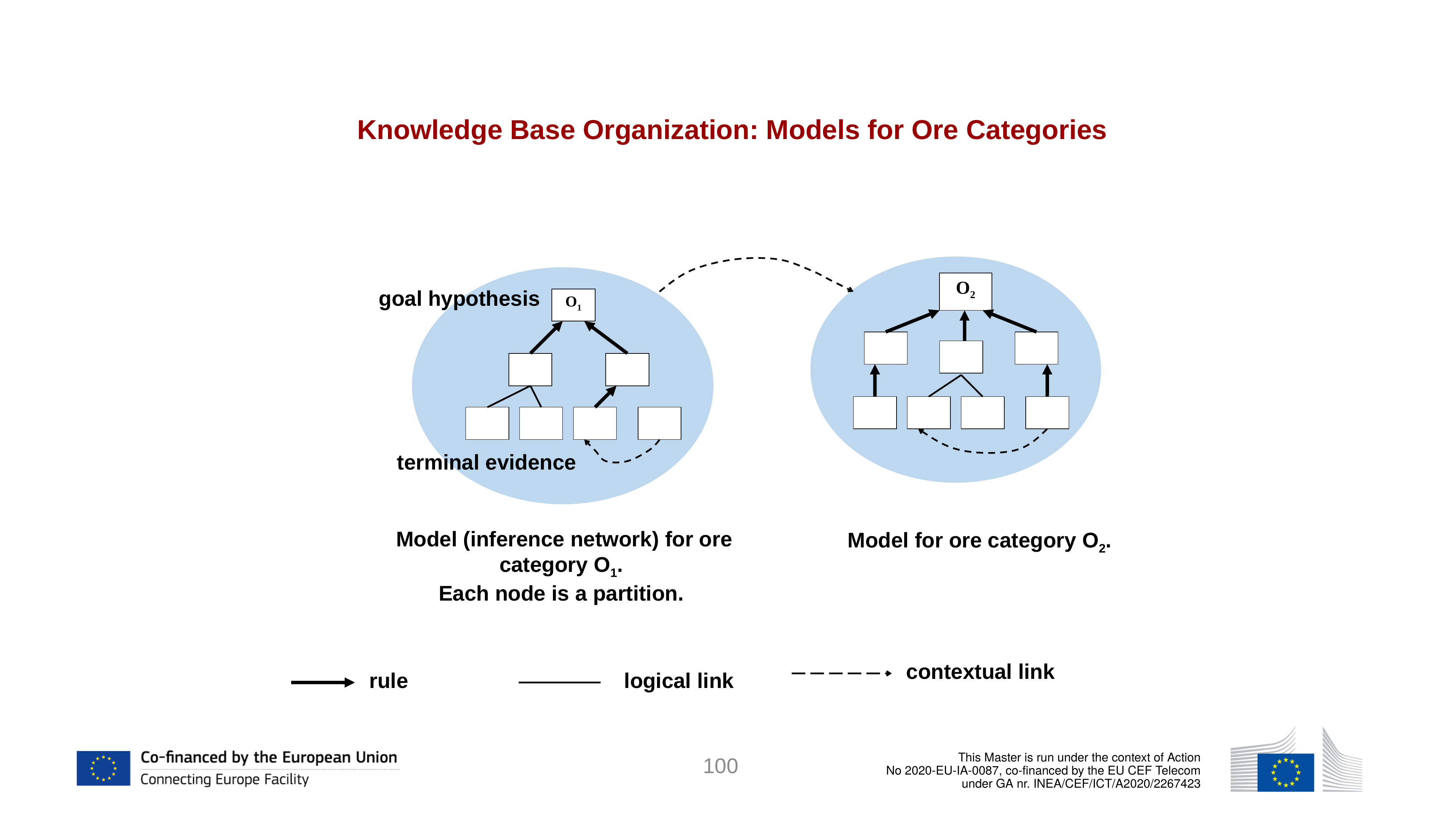

Knowledge Base Organization: Models for Ore Categories

Ο2
goal hypothesis
Ο1

terminal evidence
Model (inference network) for ore category Ο1.
Each node is a partition.
Model for ore category Ο2.
contextual link
logical link
rule

100